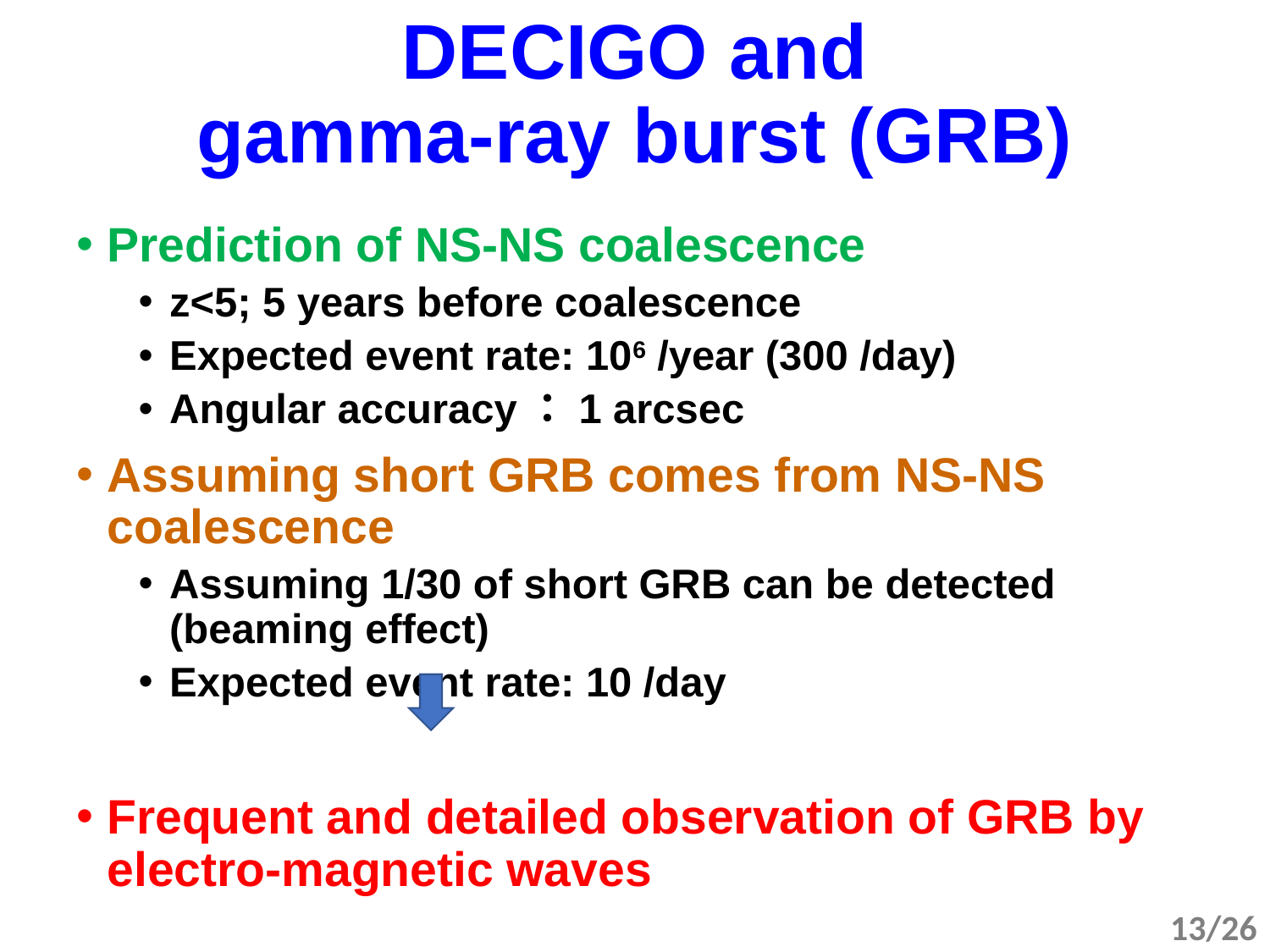

# DECIGO and gamma-ray burst (GRB)
Prediction of NS-NS coalescence
z<5; 5 years before coalescence
Expected event rate: 106 /year (300 /day)
Angular accuracy：1 arcsec
Assuming short GRB comes from NS-NS coalescence
Assuming 1/30 of short GRB can be detected (beaming effect)
Expected event rate: 10 /day

Frequent and detailed observation of GRB by electro-magnetic waves

13/26